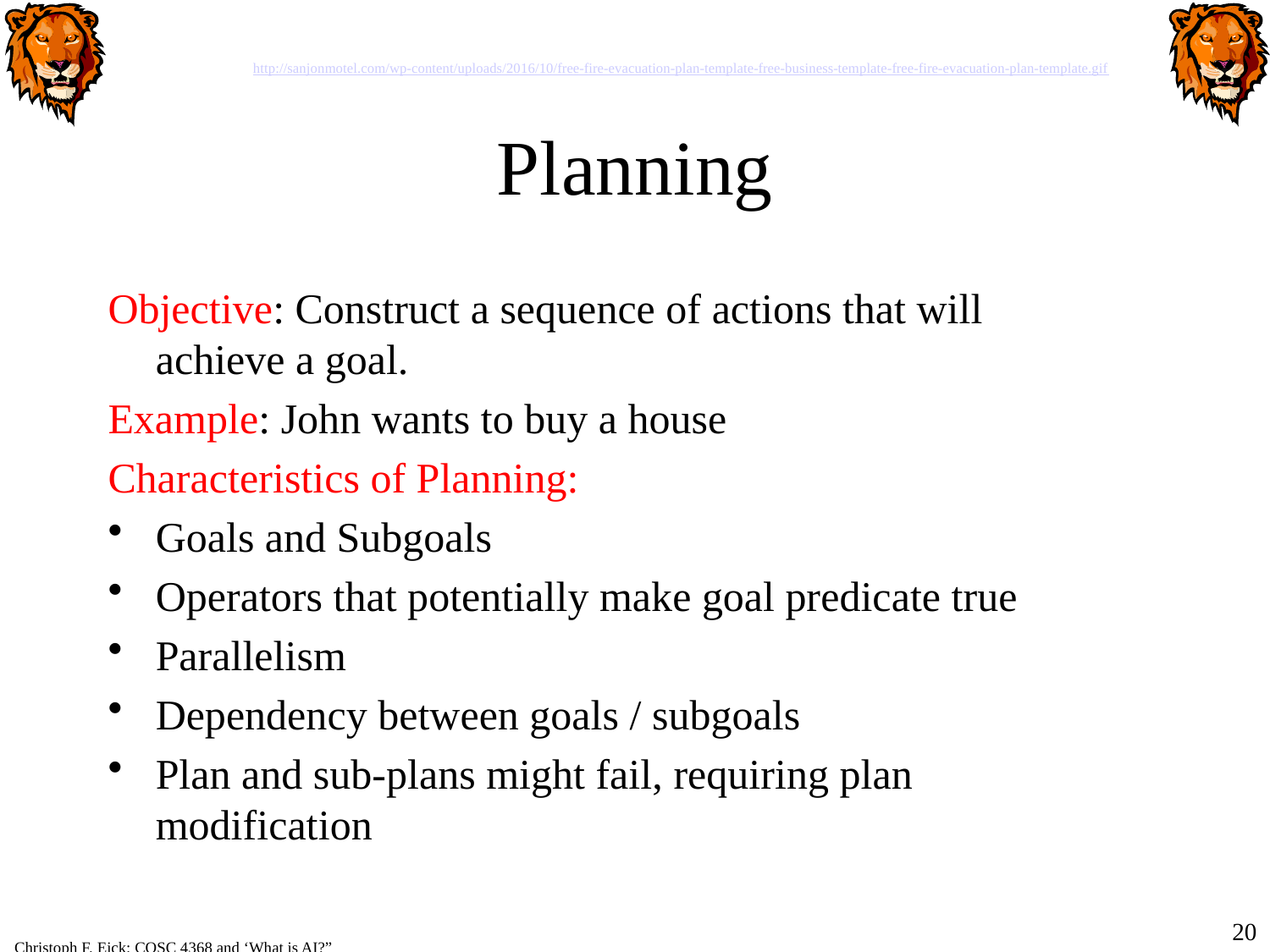

http://sanjonmotel.com/wp-content/uploads/2016/10/free-fire-evacuation-plan-template-free-business-template-free-fire-evacuation-plan-template.gif

# Planning
Objective: Construct a sequence of actions that will achieve a goal.
Example: John wants to buy a house
Characteristics of Planning:
Goals and Subgoals
Operators that potentially make goal predicate true
Parallelism
Dependency between goals / subgoals
Plan and sub-plans might fail, requiring plan modification

20